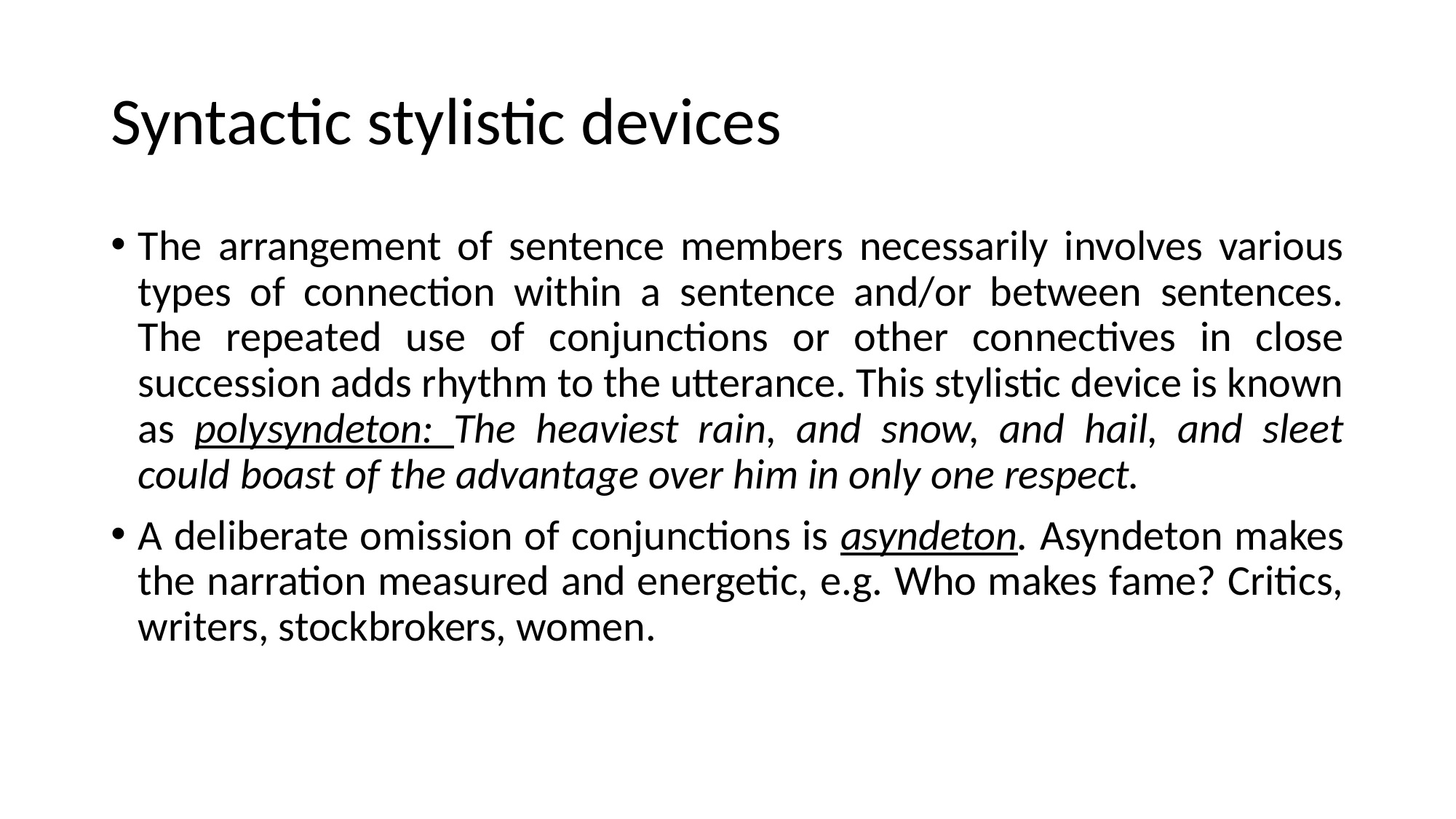

# Syntactic stylistic devices
The arrangement of sentence members necessarily involves various types of connection within a sentence and/or between sentences. The re­peated use of conjunctions or other connectives in close succession adds rhythm to the utterance. This stylistic device is known as polysyndeton: The heaviest rain, and snow, and hail, and sleet could boast of the advantage over him in only one respect.
A de­liberate omission of conjunctions is asyndeton. Asyndeton makes the narra­tion measured and energetic, e.g. Who makes fame? Critics, writers, stockbrokers, women.